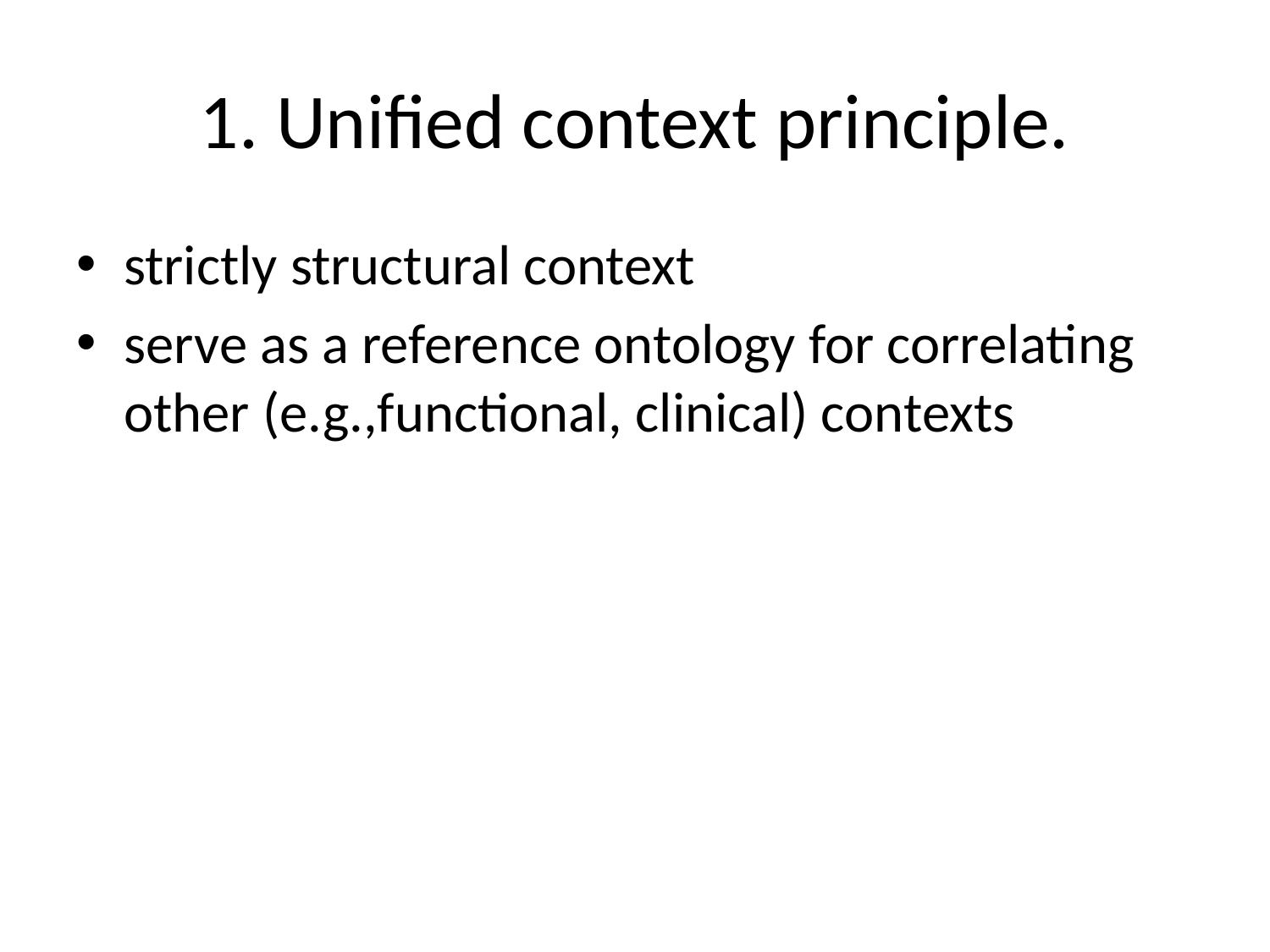

# 1. Unified context principle.
strictly structural context
serve as a reference ontology for correlating other (e.g.,functional, clinical) contexts